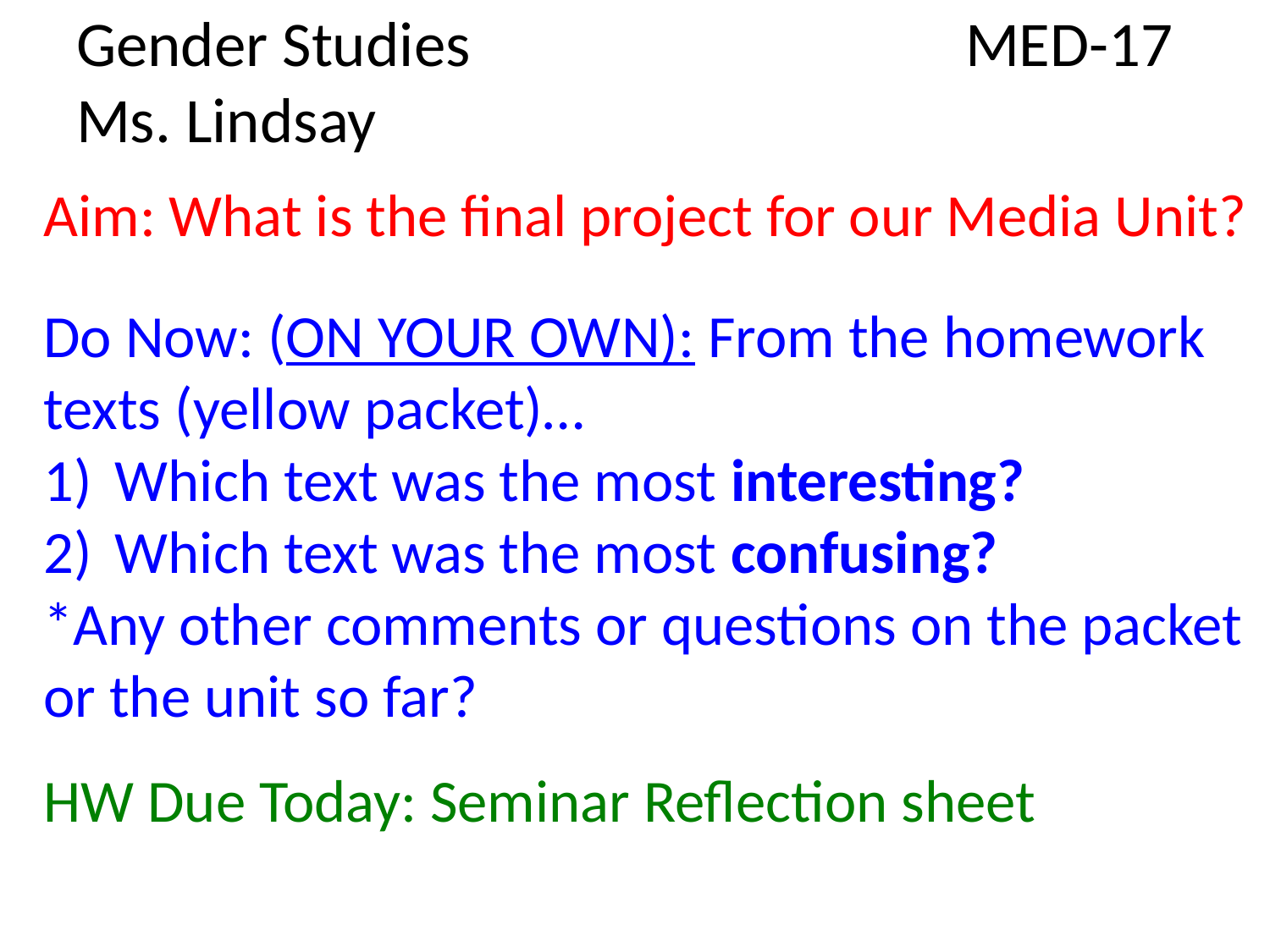

# Gender Studies                            	MED-17 Ms. Lindsay
Aim: What is the final project for our Media Unit?

Do Now: (ON YOUR OWN): From the homework texts (yellow packet)…
Which text was the most interesting?
Which text was the most confusing?
*Any other comments or questions on the packet or the unit so far?

HW Due Today: Seminar Reflection sheet